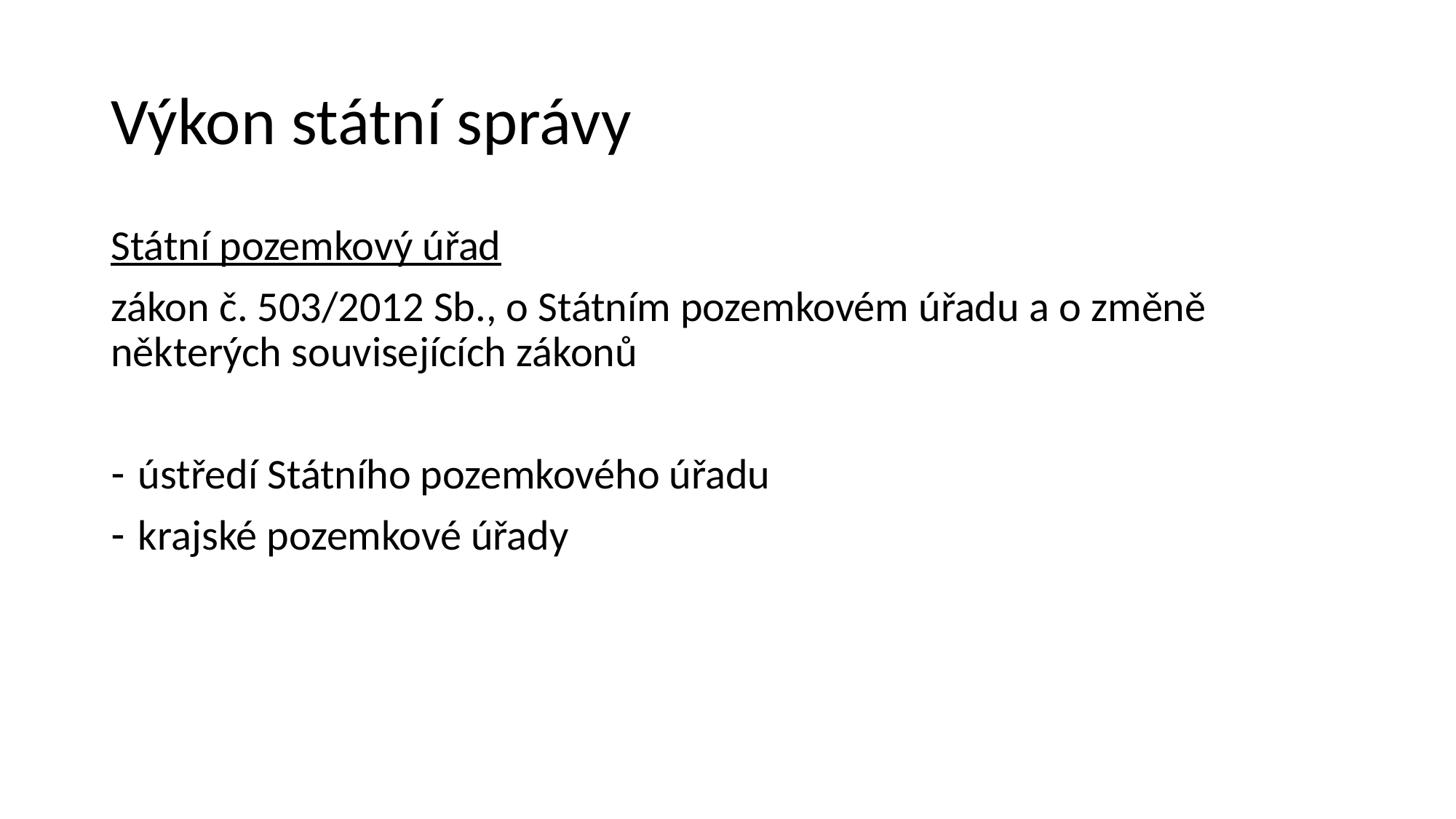

# Výkon státní správy
Státní pozemkový úřad
zákon č. 503/2012 Sb., o Státním pozemkovém úřadu a o změně některých souvisejících zákonů

ústředí Státního pozemkového úřadu
krajské pozemkové úřady